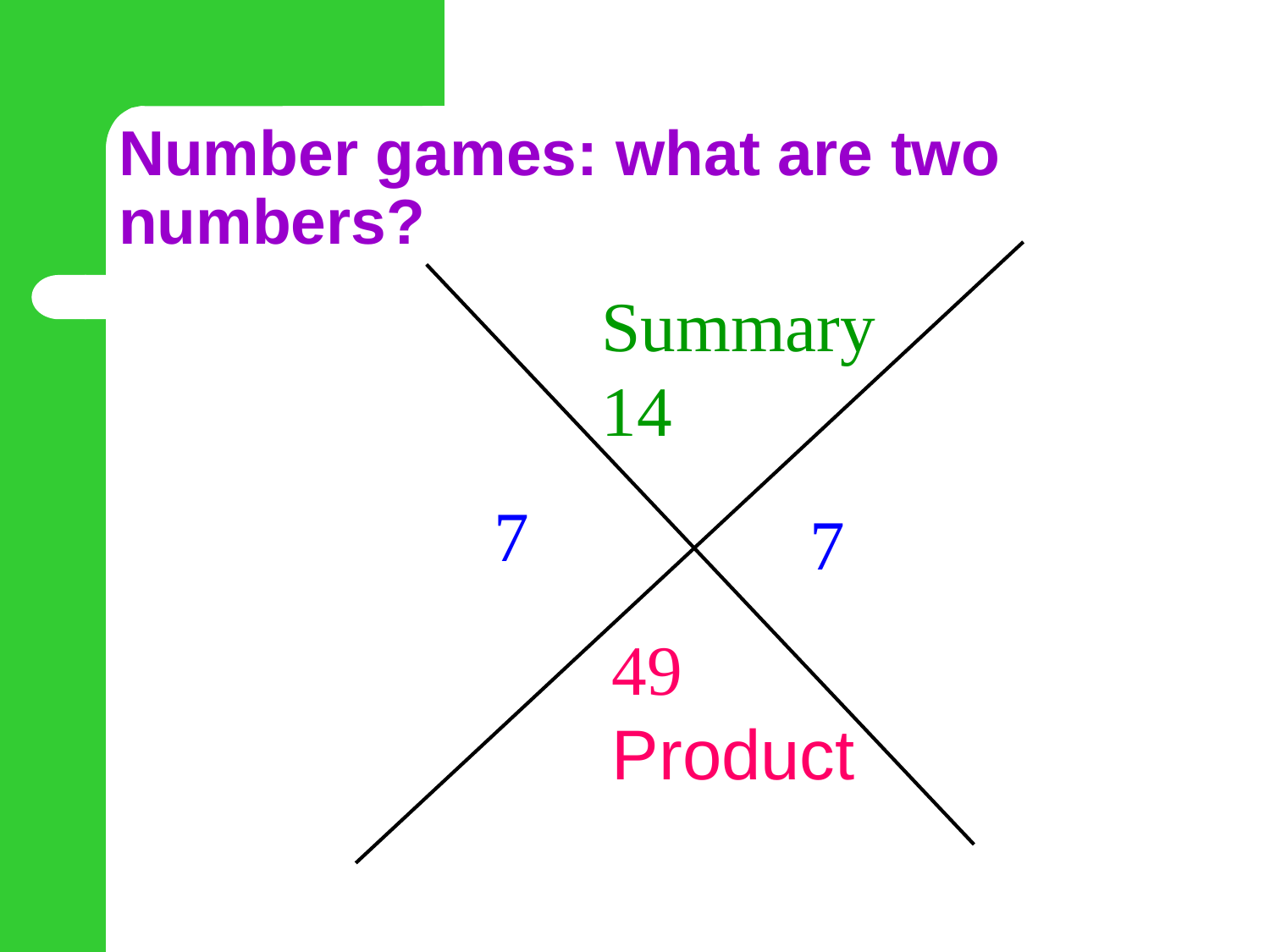

# Number games: what are two numbers?

Summary
14
7
 7
49
Product